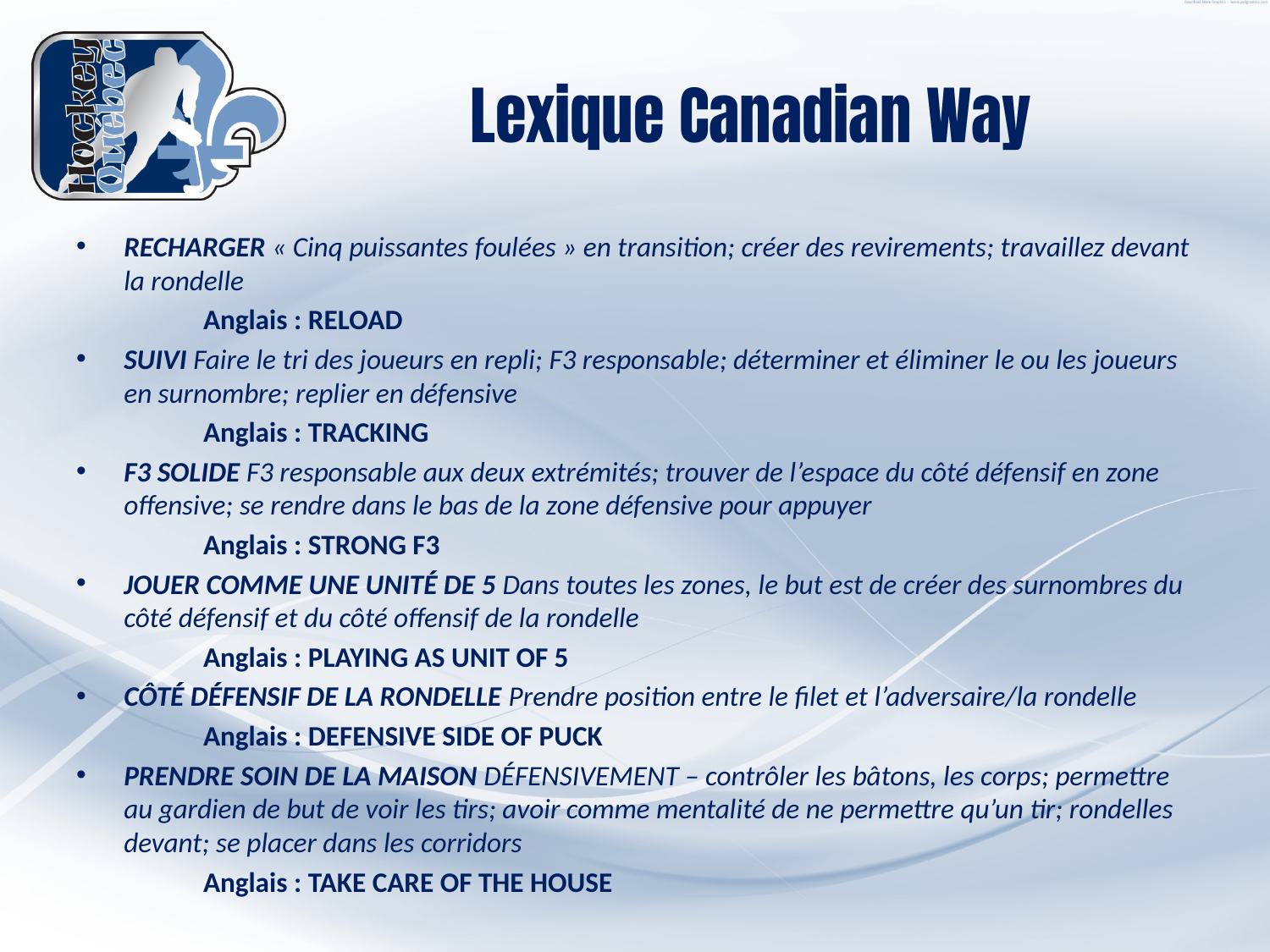

# Lexique Canadian Way
RECHARGER « Cinq puissantes foulées » en transition; créer des revirements; travaillez devant la rondelle
	Anglais : RELOAD
SUIVI Faire le tri des joueurs en repli; F3 responsable; déterminer et éliminer le ou les joueurs en surnombre; replier en défensive
	Anglais : TRACKING
F3 SOLIDE F3 responsable aux deux extrémités; trouver de l’espace du côté défensif en zone offensive; se rendre dans le bas de la zone défensive pour appuyer
	Anglais : STRONG F3
JOUER COMME UNE UNITÉ DE 5 Dans toutes les zones, le but est de créer des surnombres du côté défensif et du côté offensif de la rondelle
	Anglais : PLAYING AS UNIT OF 5
CÔTÉ DÉFENSIF DE LA RONDELLE Prendre position entre le filet et l’adversaire/la rondelle
	Anglais : DEFENSIVE SIDE OF PUCK
PRENDRE SOIN DE LA MAISON DÉFENSIVEMENT – contrôler les bâtons, les corps; permettre au gardien de but de voir les tirs; avoir comme mentalité de ne permettre qu’un tir; rondelles devant; se placer dans les corridors
	Anglais : TAKE CARE OF THE HOUSE